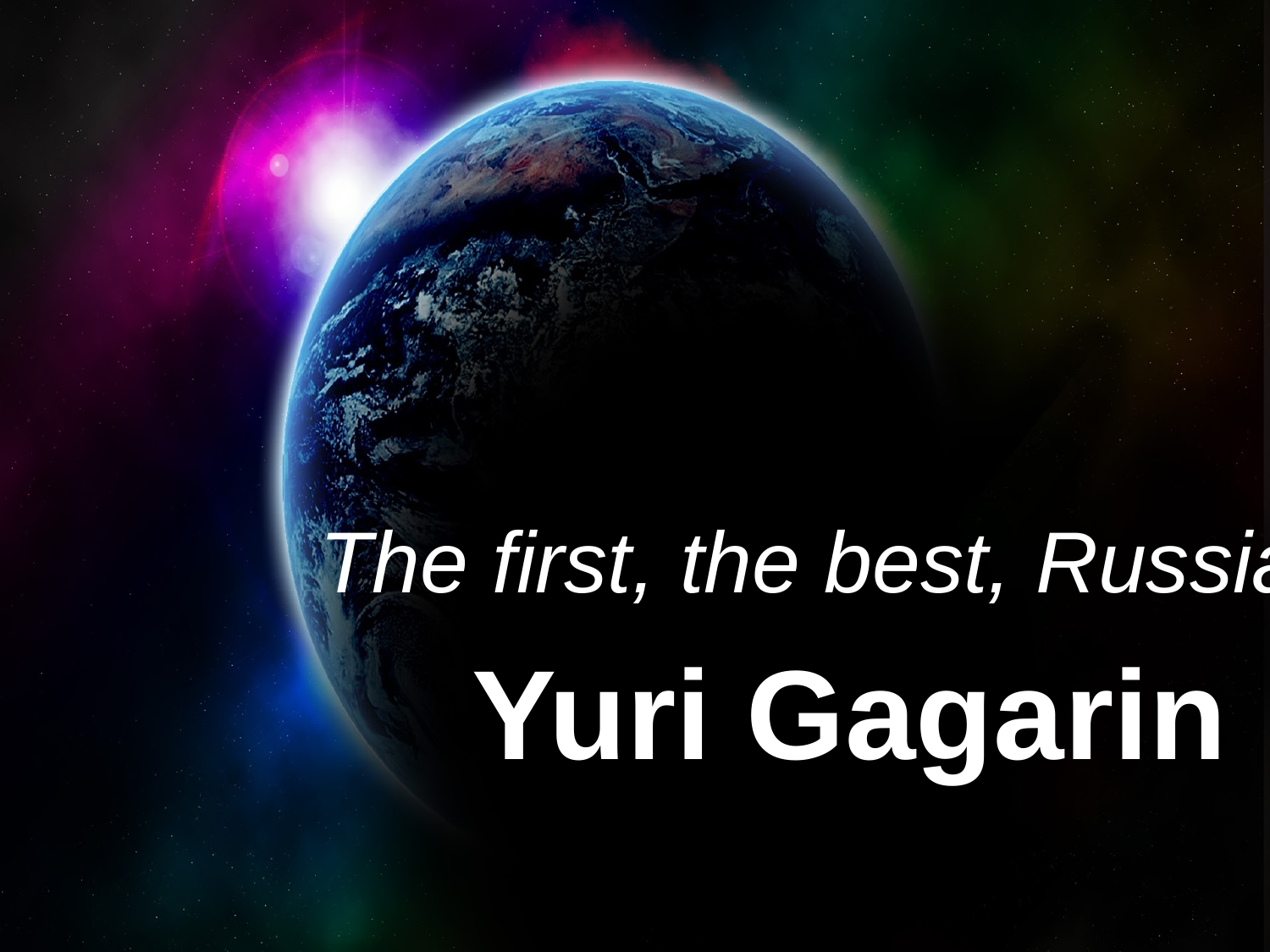

# The first, the best, Russian
Yuri Gagarin